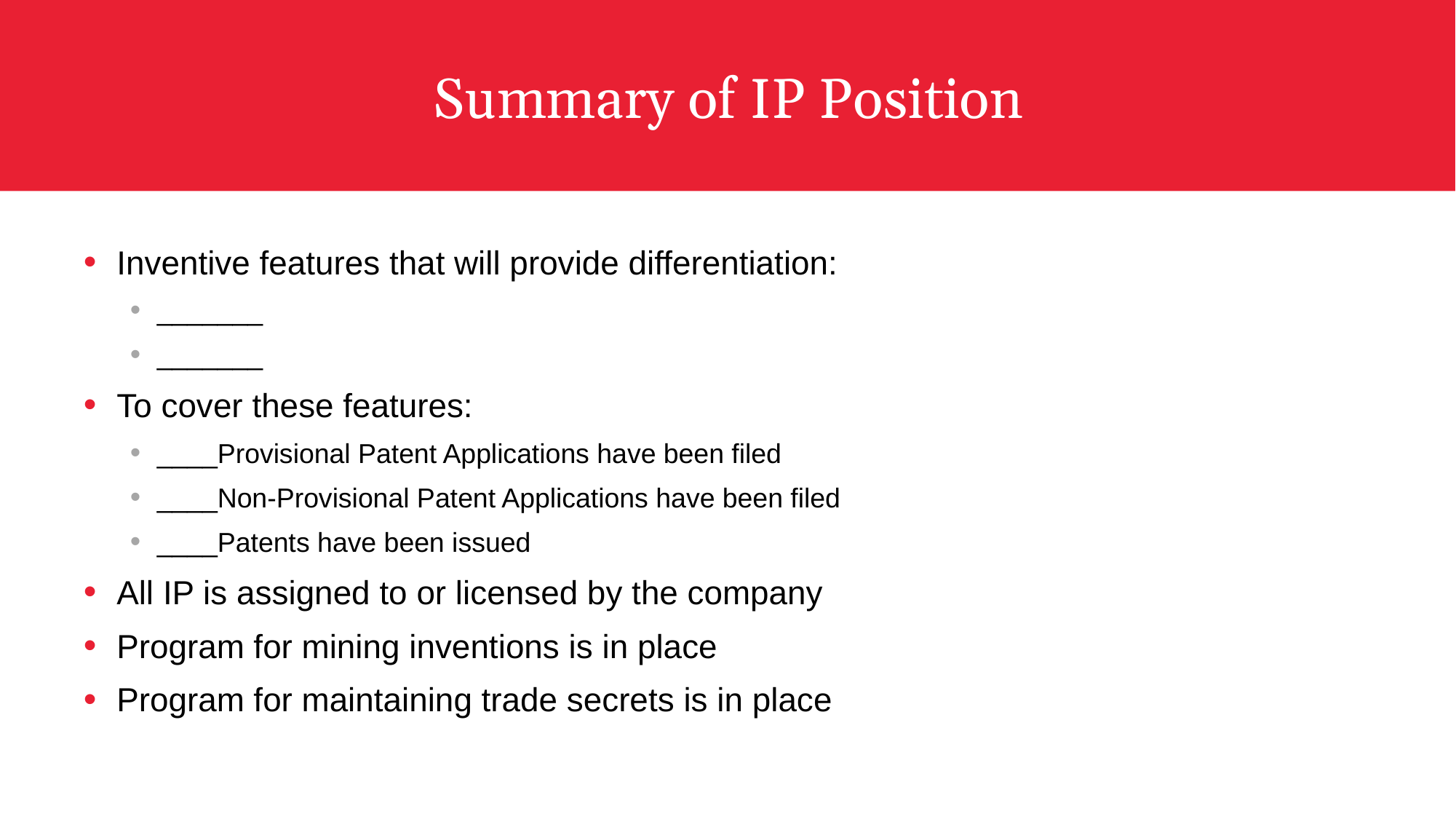

# Summary of IP Position
Inventive features that will provide differentiation:
_______
_______
To cover these features:
____Provisional Patent Applications have been filed
____Non-Provisional Patent Applications have been filed
____Patents have been issued
All IP is assigned to or licensed by the company
Program for mining inventions is in place
Program for maintaining trade secrets is in place